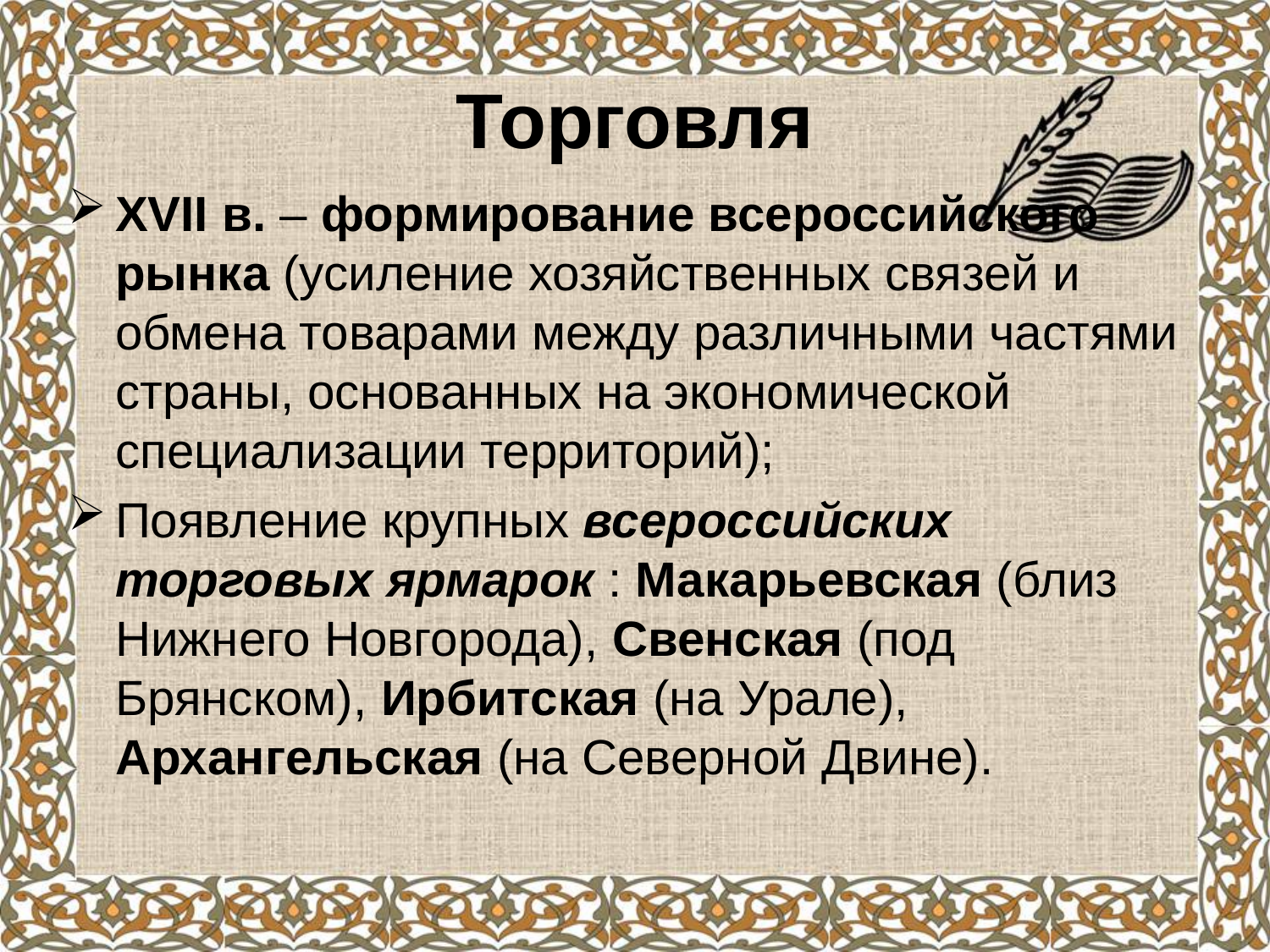

# Торговля
XVII в. – формирование всероссийского рынка (усиление хозяйственных связей и обмена товарами между различными частями страны, основанных на экономической специализации территорий);
Появление крупных всероссийских торговых ярмарок : Макарьевская (близ Нижнего Новгорода), Свенская (под Брянском), Ирбитская (на Урале), Архангельская (на Северной Двине).